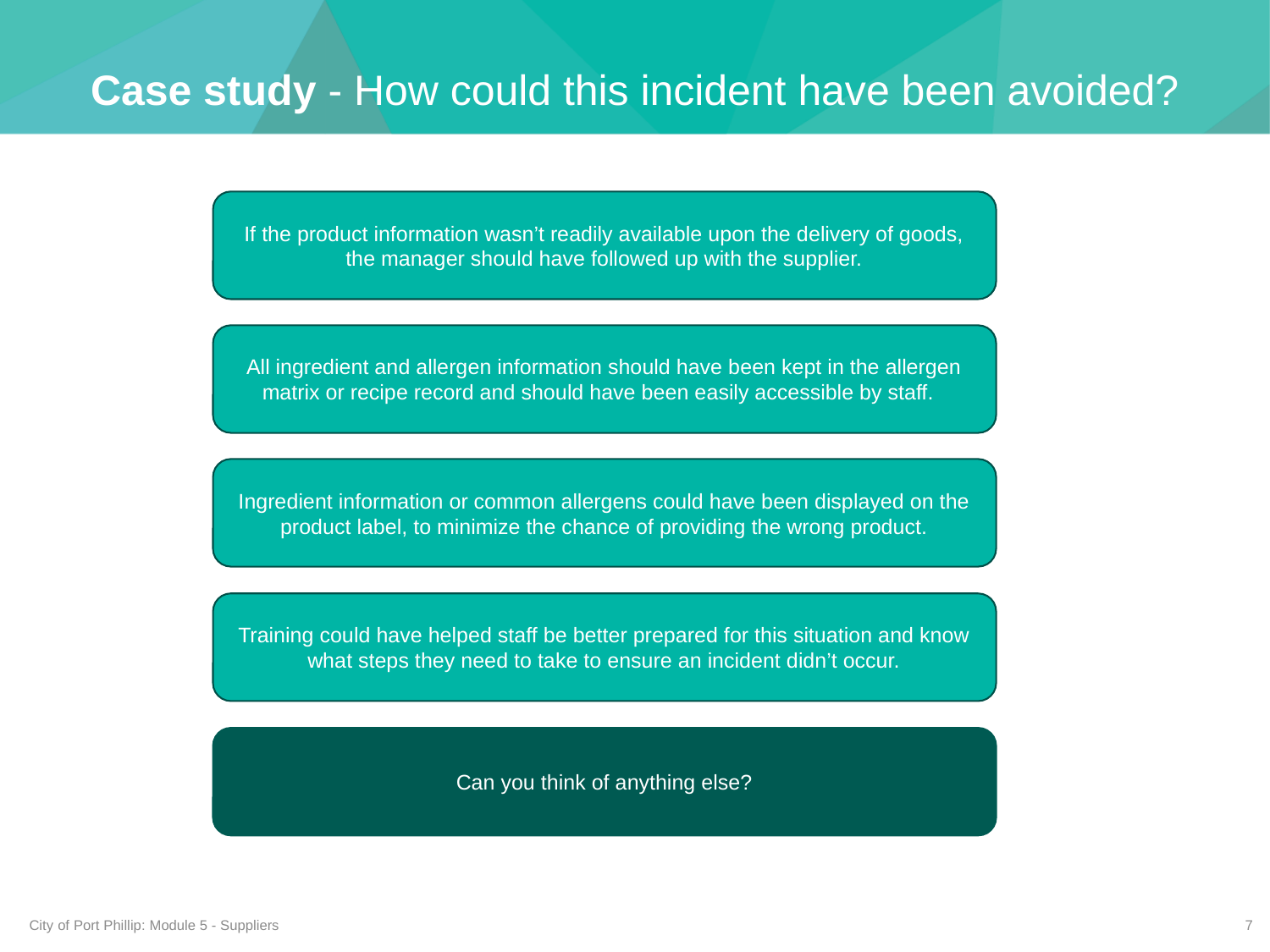

Case study - How could this incident have been avoided?
If the product information wasn’t readily available upon the delivery of goods, the manager should have followed up with the supplier.
All ingredient and allergen information should have been kept in the allergen matrix or recipe record and should have been easily accessible by staff.
Ingredient information or common allergens could have been displayed on the product label, to minimize the chance of providing the wrong product.
Training could have helped staff be better prepared for this situation and know what steps they need to take to ensure an incident didn’t occur.
Can you think of anything else?
City of Port Phillip: Module 5 - Suppliers
7